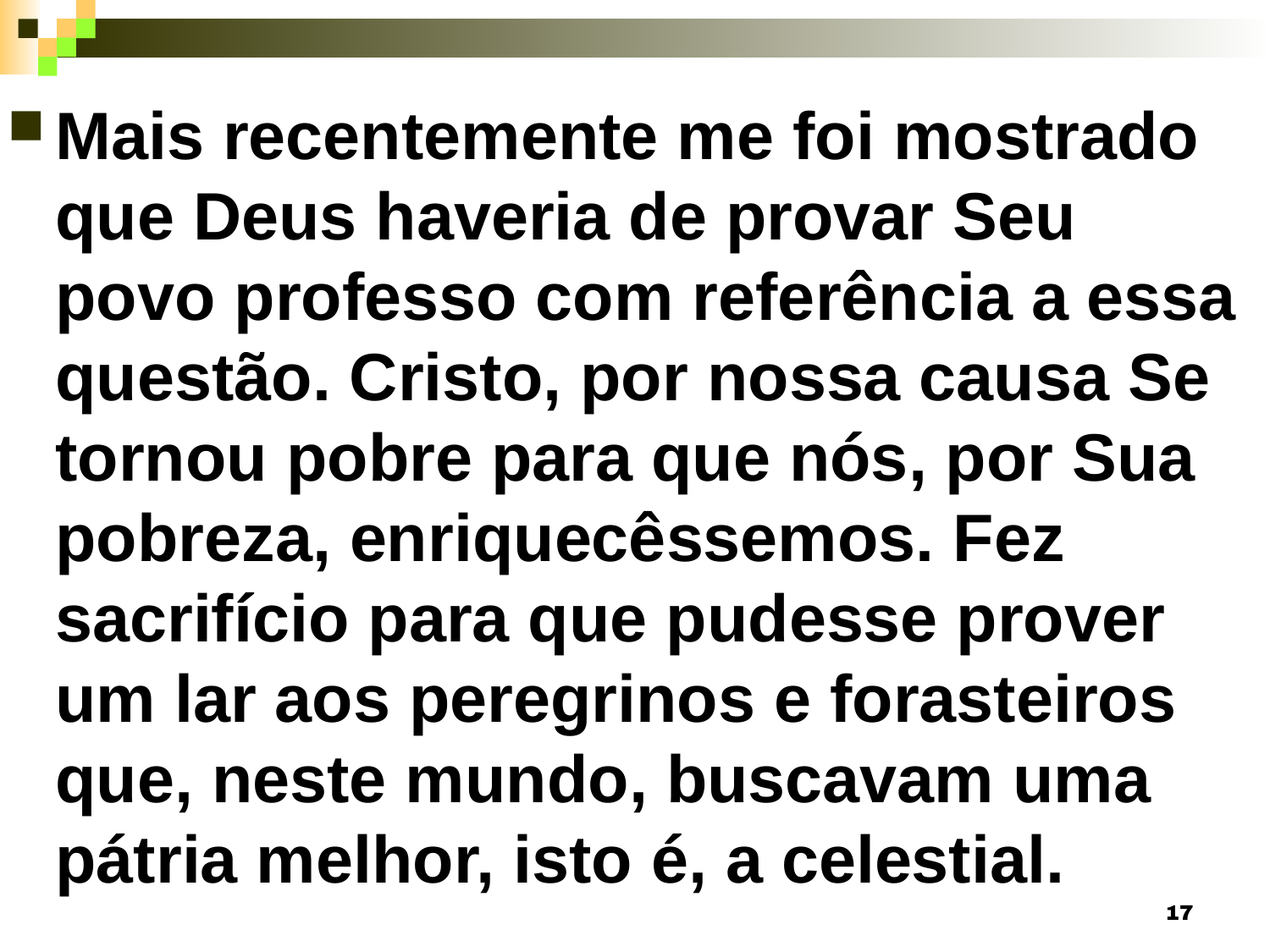

Mais recentemente me foi mostrado que Deus haveria de provar Seu povo professo com referência a essa questão. Cristo, por nossa causa Se tornou pobre para que nós, por Sua pobreza, enriquecêssemos. Fez sacrifício para que pudesse prover um lar aos peregrinos e forasteiros que, neste mundo, buscavam uma pátria melhor, isto é, a celestial.
17